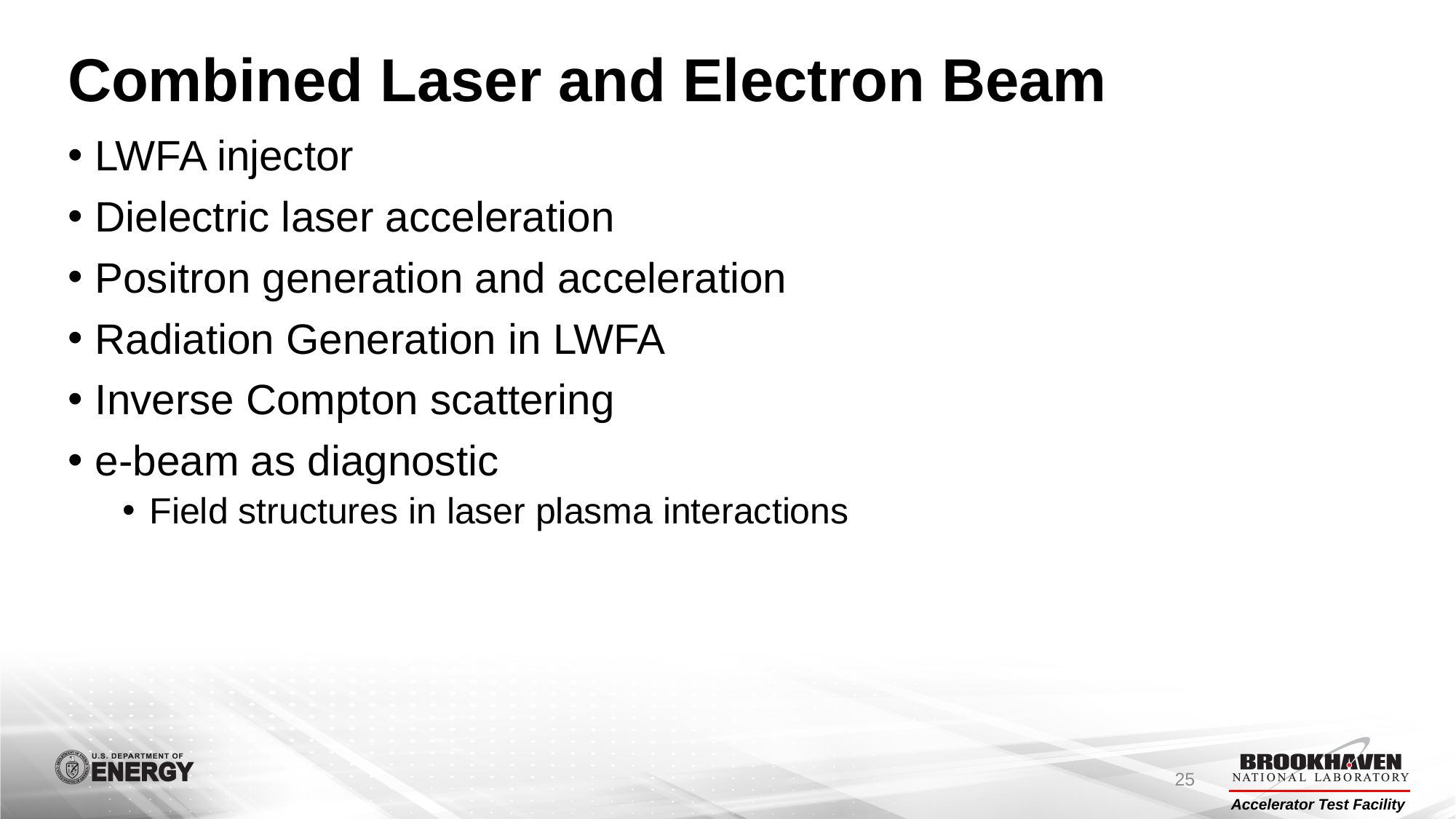

# Combined Laser and Electron Beam
LWFA injector
Dielectric laser acceleration
Positron generation and acceleration
Radiation Generation in LWFA
Inverse Compton scattering
e-beam as diagnostic
Field structures in laser plasma interactions

25